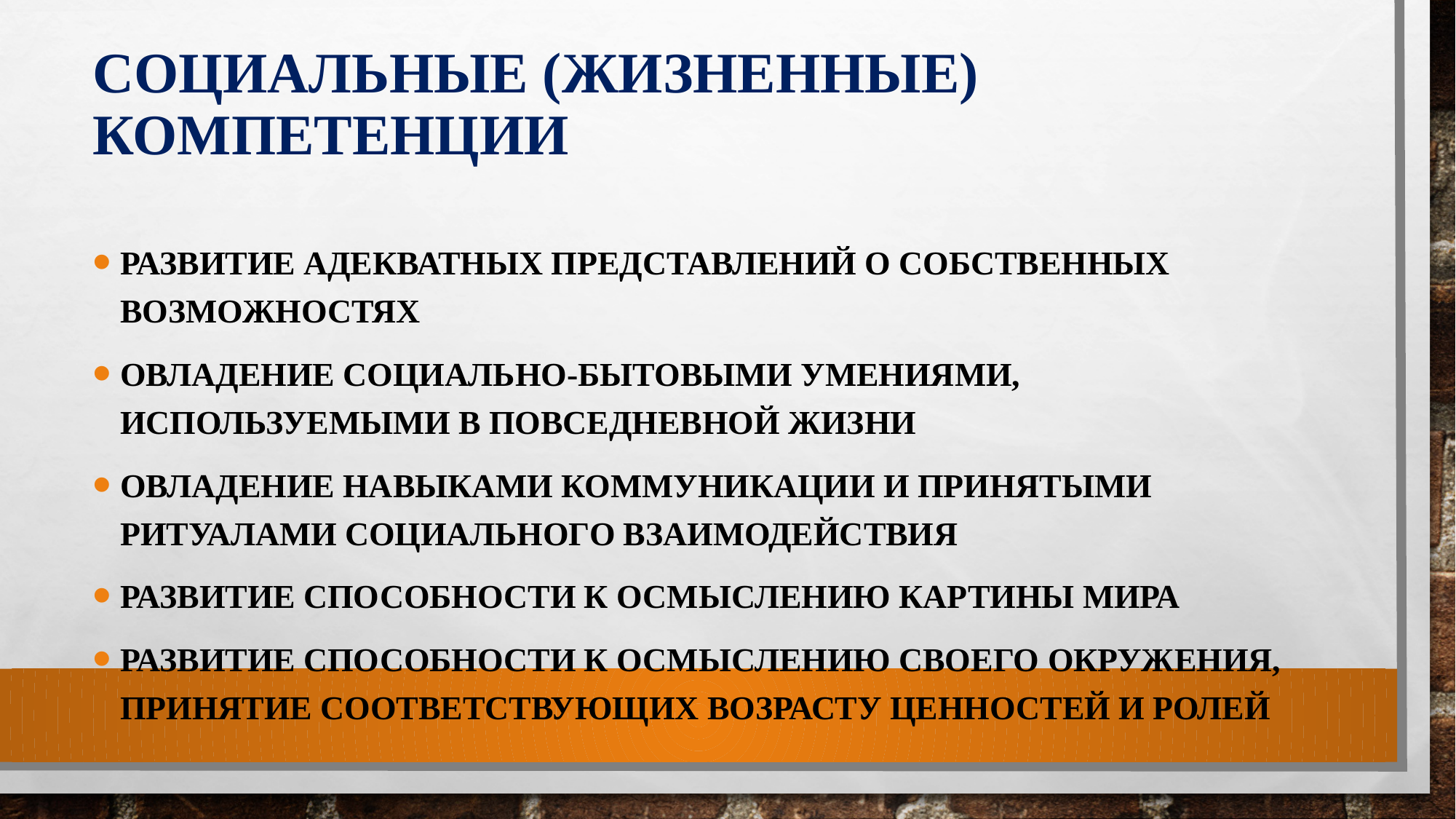

# Социальные (жизненные) компетенции
Развитие адекватных представлений о собственных возможностях
Овладение социально-бытовыми умениями, используемыми в повседневной жизни
Овладение навыками коммуникации и принятыми ритуалами социального взаимодействия
Развитие способности к осмыслению картины мира
Развитие способности к осмыслению своего окружения, принятие соответствующих возрасту ценностей и ролей